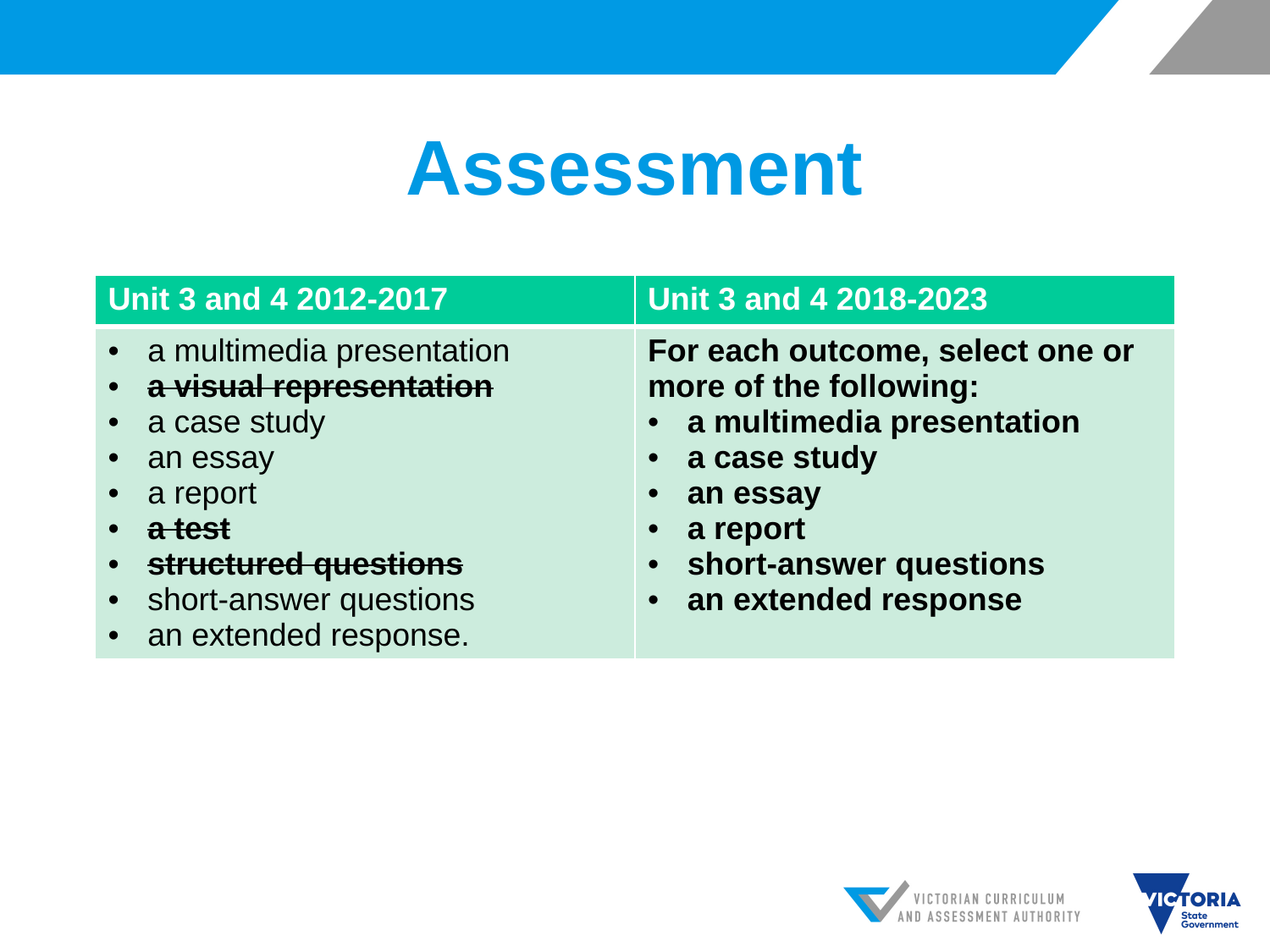

# Assessment
| Unit 3 and 4 2012-2017 | Unit 3 and 4 2018-2023 |
| --- | --- |
| a multimedia presentation a visual representation a case study an essay a report a test structured questions short-answer questions an extended response. | For each outcome, select one or more of the following: a multimedia presentation a case study an essay a report short-answer questions an extended response |